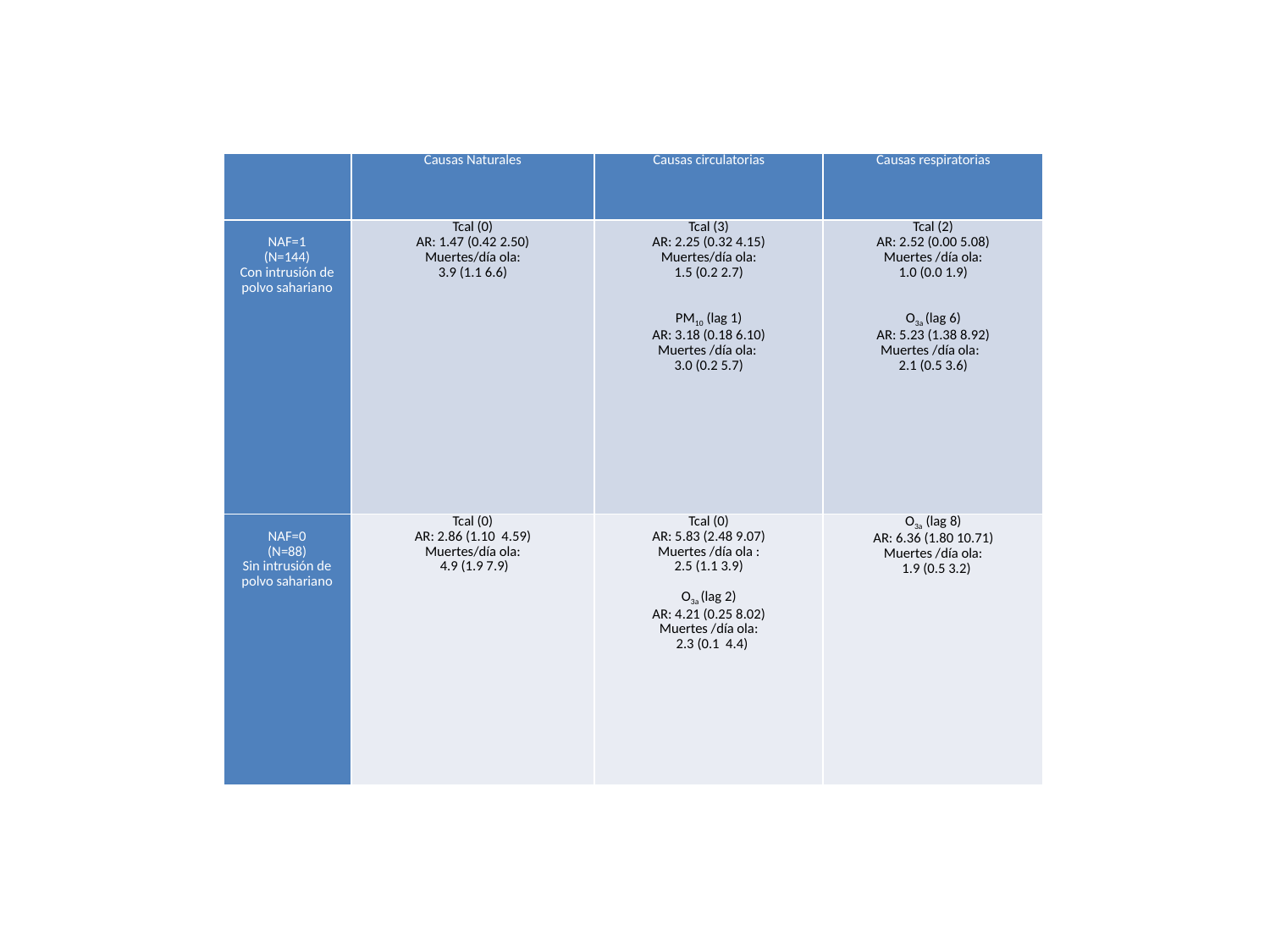

|  | Causas Naturales | Causas circulatorias | Causas respiratorias |
| --- | --- | --- | --- |
| NAF=1 (N=144) Con intrusión de polvo sahariano | Tcal (0) AR: 1.47 (0.42 2.50) Muertes/día ola: 3.9 (1.1 6.6) | Tcal (3) AR: 2.25 (0.32 4.15) Muertes/día ola: 1.5 (0.2 2.7)     PM10 (lag 1) AR: 3.18 (0.18 6.10) Muertes /día ola: 3.0 (0.2 5.7) | Tcal (2) AR: 2.52 (0.00 5.08) Muertes /día ola: 1.0 (0.0 1.9)     O3a (lag 6) AR: 5.23 (1.38 8.92) Muertes /día ola: 2.1 (0.5 3.6) |
| NAF=0 (N=88) Sin intrusión de polvo sahariano | Tcal (0) AR: 2.86 (1.10 4.59) Muertes/día ola: 4.9 (1.9 7.9) | Tcal (0) AR: 5.83 (2.48 9.07) Muertes /día ola : 2.5 (1.1 3.9)   O3a (lag 2) AR: 4.21 (0.25 8.02) Muertes /día ola: 2.3 (0.1 4.4) | O3a (lag 8) AR: 6.36 (1.80 10.71) Muertes /día ola: 1.9 (0.5 3.2) |